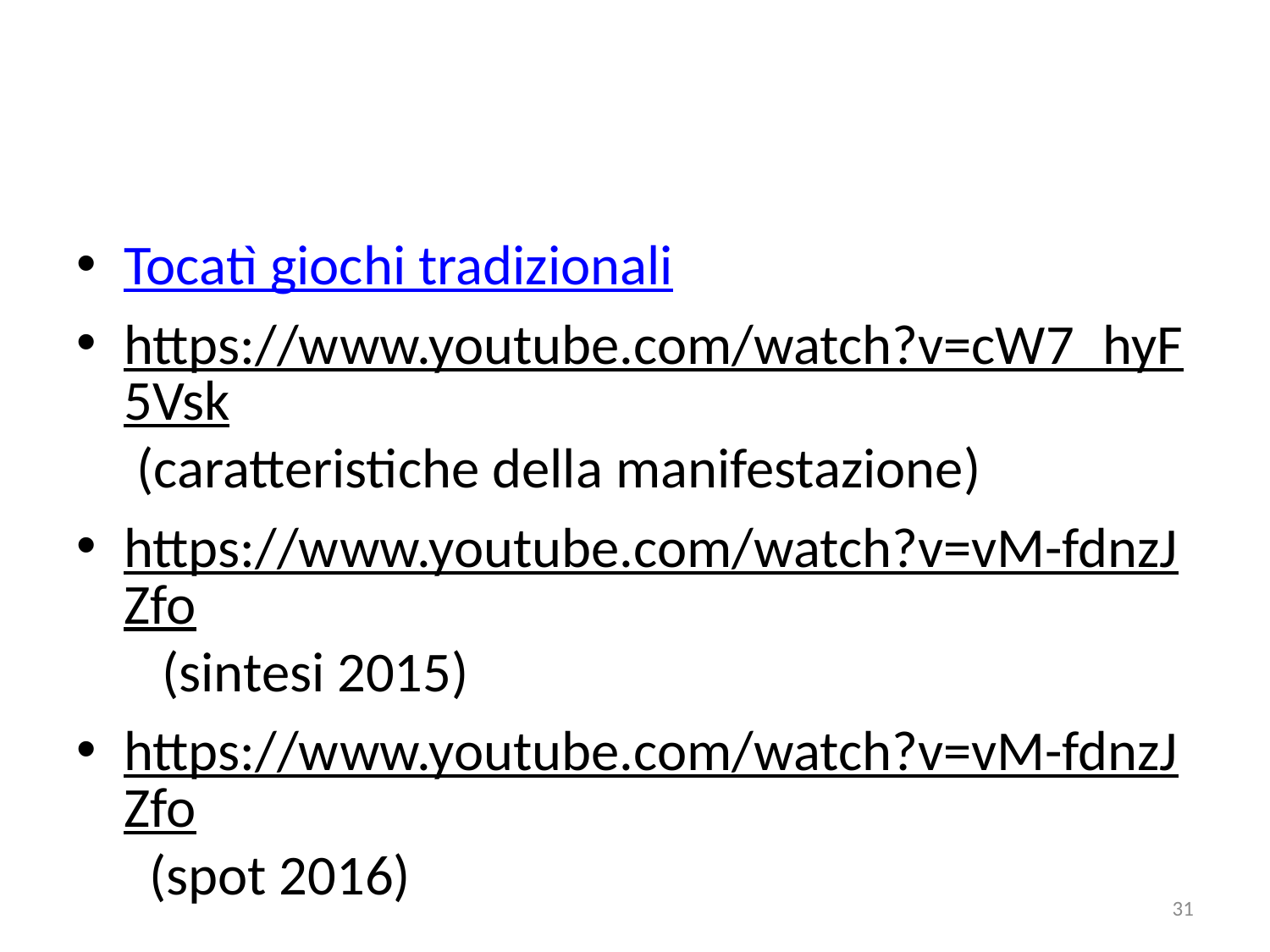

Tocatì giochi tradizionali
https://www.youtube.com/watch?v=cW7_hyF5Vsk (caratteristiche della manifestazione)
https://www.youtube.com/watch?v=vM-fdnzJZfo   (sintesi 2015)
https://www.youtube.com/watch?v=vM-fdnzJZfo  (spot 2016)

31